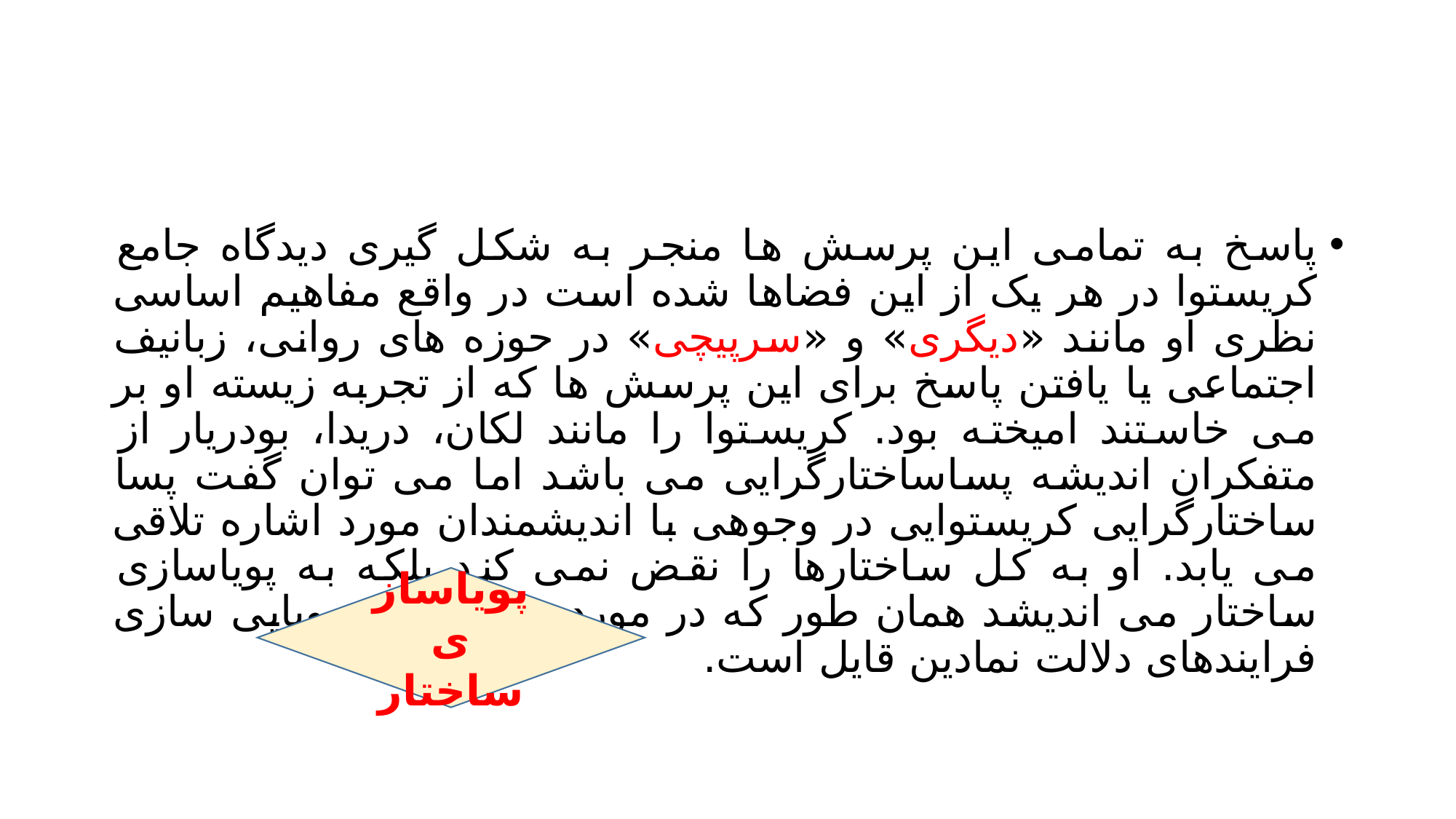

#
پاسخ به تمامی این پرسش ها منجر به شکل گیری دیدگاه جامع کریستوا در هر یک از این فضاها شده است در واقع مفاهیم اساسی نظری او مانند «دیگری» و «سرپیچی» در حوزه های روانی، زبانیف اجتماعی یا یافتن پاسخ برای این پرسش ها که از تجربه زیسته او بر می خاستند امیخته بود. کریستوا را مانند لکان، دریدا، بودریار از متفکران اندیشه پساساختارگرایی می باشد اما می توان گفت پسا ساختارگرایی کریستوایی در وجوهی با اندیشمندان مورد اشاره تلاقی می یابد. او به کل ساختارها را نقض نمی کند بلکه به پویاسازی ساختار می اندیشد همان طور که در مورد زبان هم به پویایی سازی فرایندهای دلالت نمادین قایل است.
پویاسازی ساختار